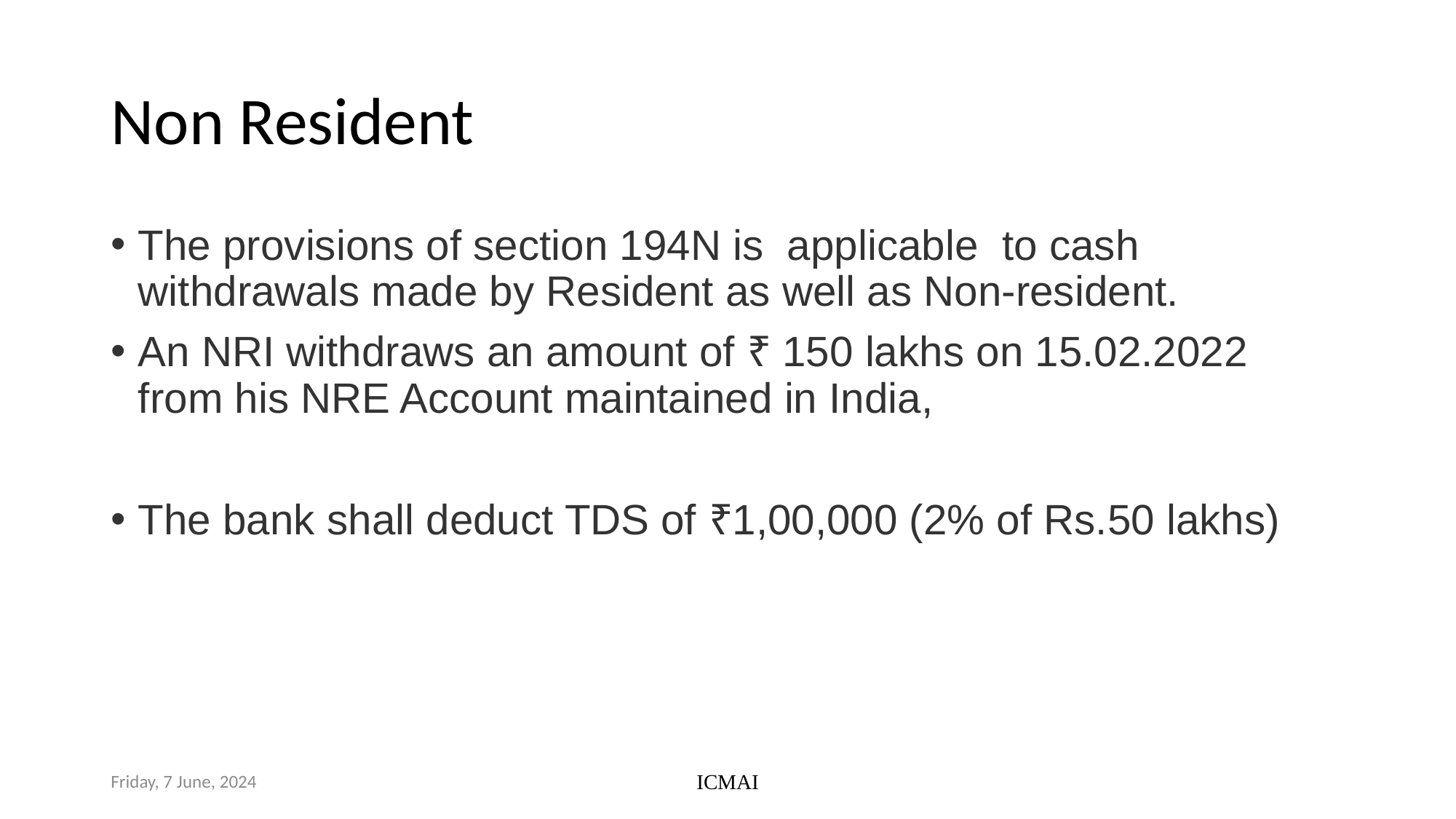

# Non Resident
The provisions of section 194N is  applicable  to cash withdrawals made by Resident as well as Non-resident.
An NRI withdraws an amount of ₹ 150 lakhs on 15.02.2022 from his NRE Account maintained in India,

The bank shall deduct TDS of ₹1,00,000 (2% of Rs.50 lakhs)
Friday, 7 June, 2024
ICMAI